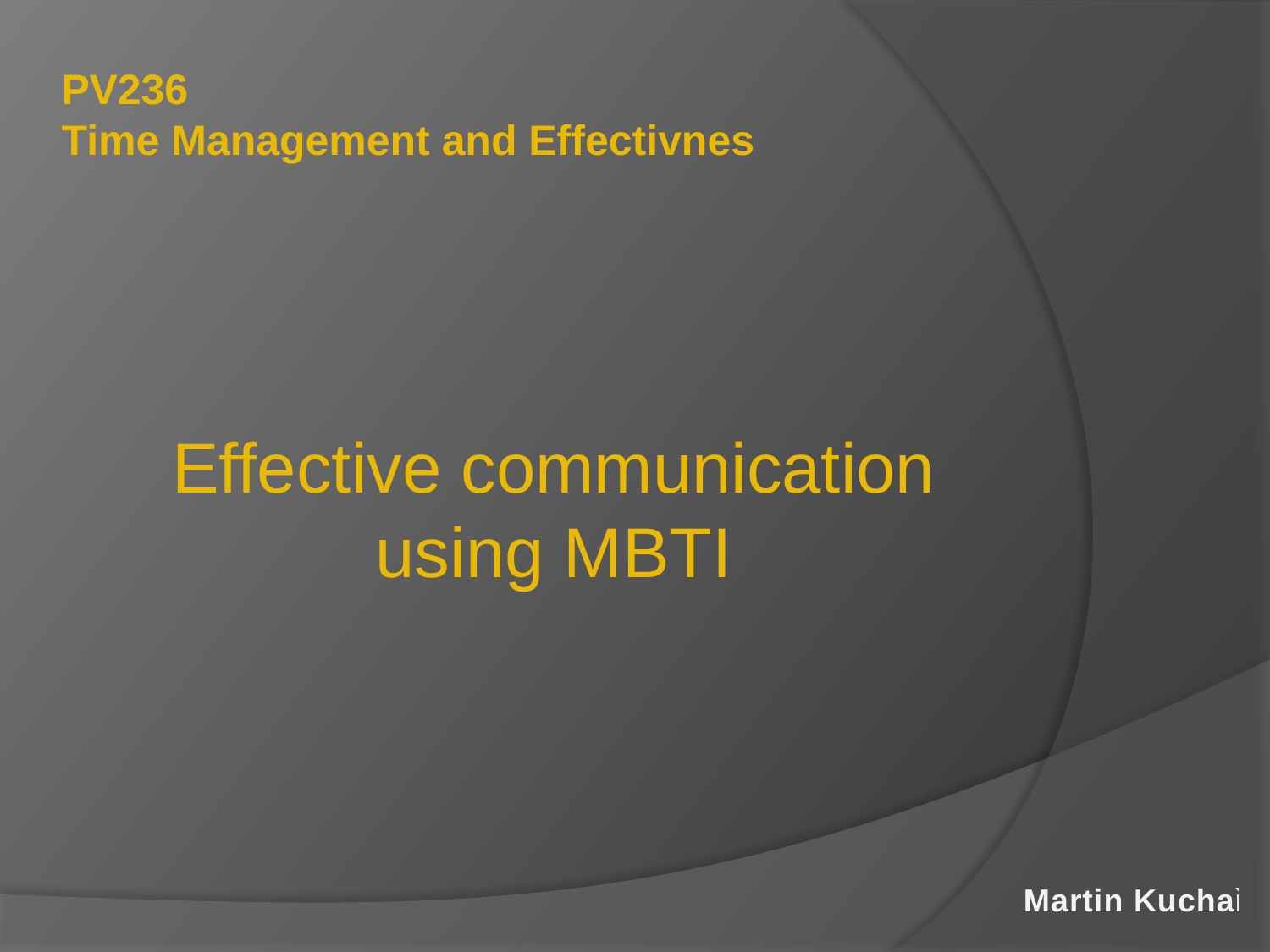

# PV236 Time Management and Effectivnes
Effective communication
using MBTI
Martin Kuchař